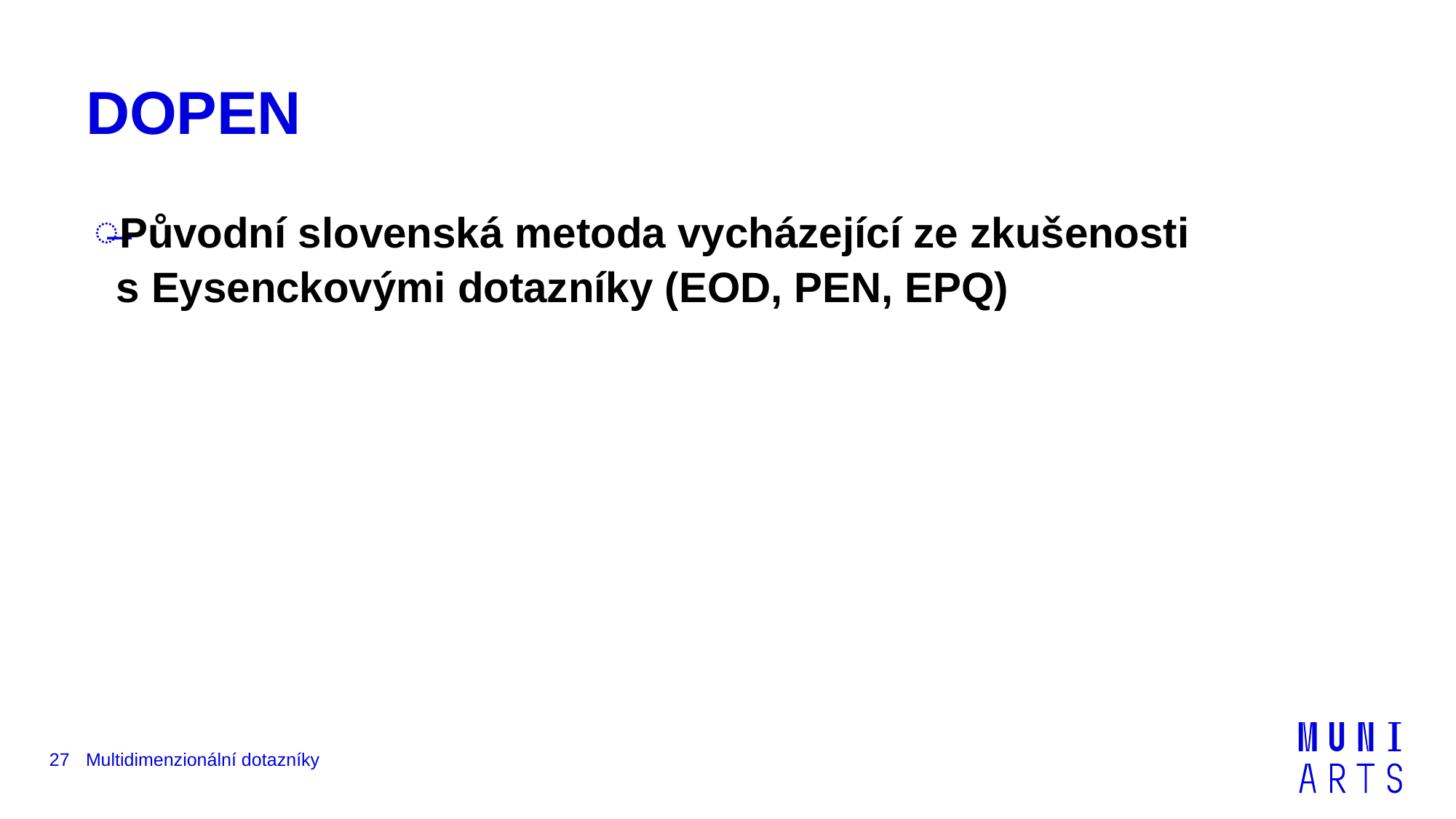

# DOPEN
Původní slovenská metoda vycházející ze zkušenosti s Eysenckovými dotazníky (EOD, PEN, EPQ)
27
Multidimenzionální dotazníky